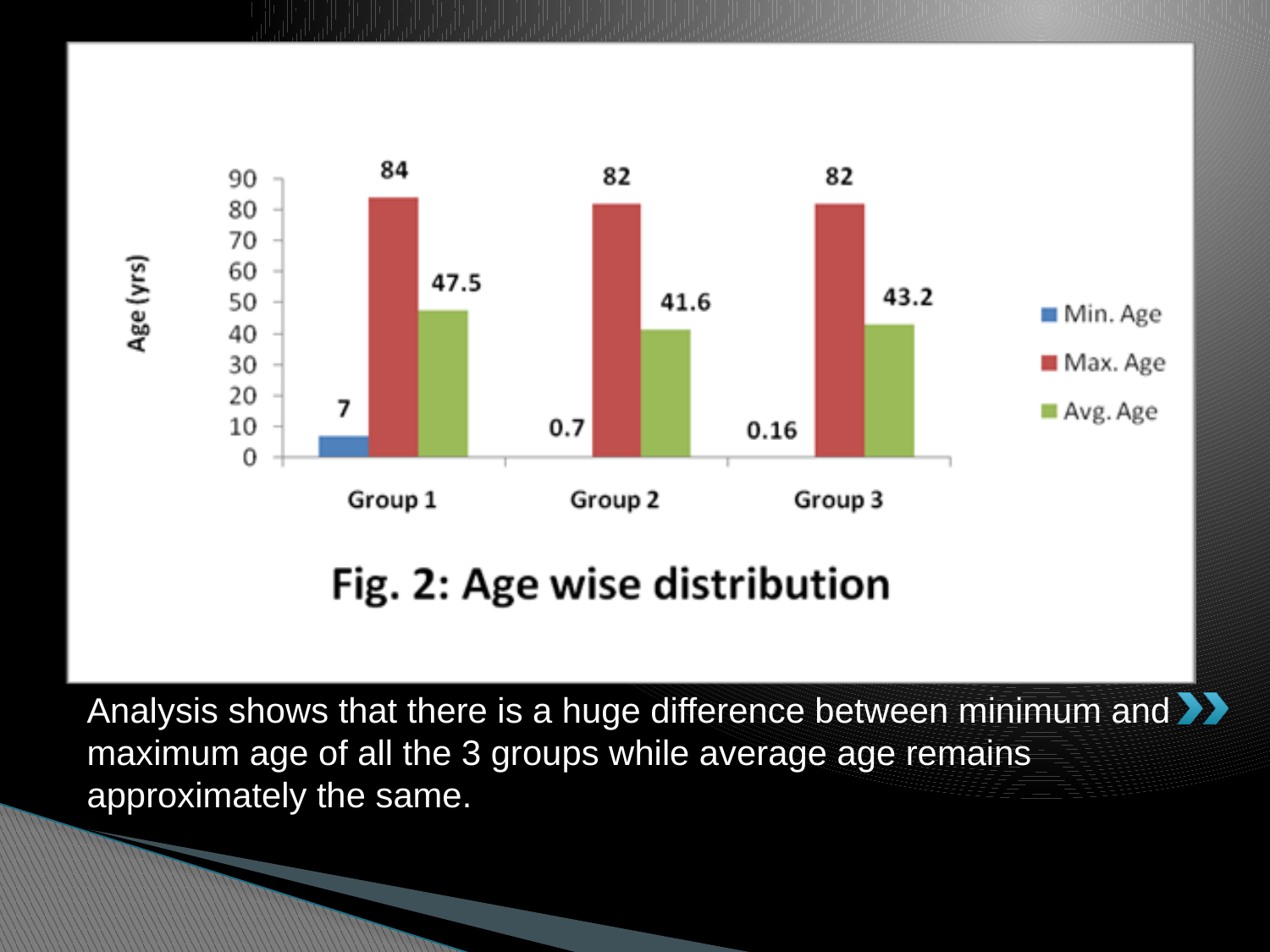

### Chart:

| Category | AVG. WAITING TIME (in minutes) |
|---|---|
| SC | 5.0 |
| USG | 28.0 |
| X-RAY | 3.0 |
| TMT | 16.0 |
| ECHO | 18.0 |
Analysis shows that there is a huge difference between minimum and maximum age of all the 3 groups while average age remains approximately the same.